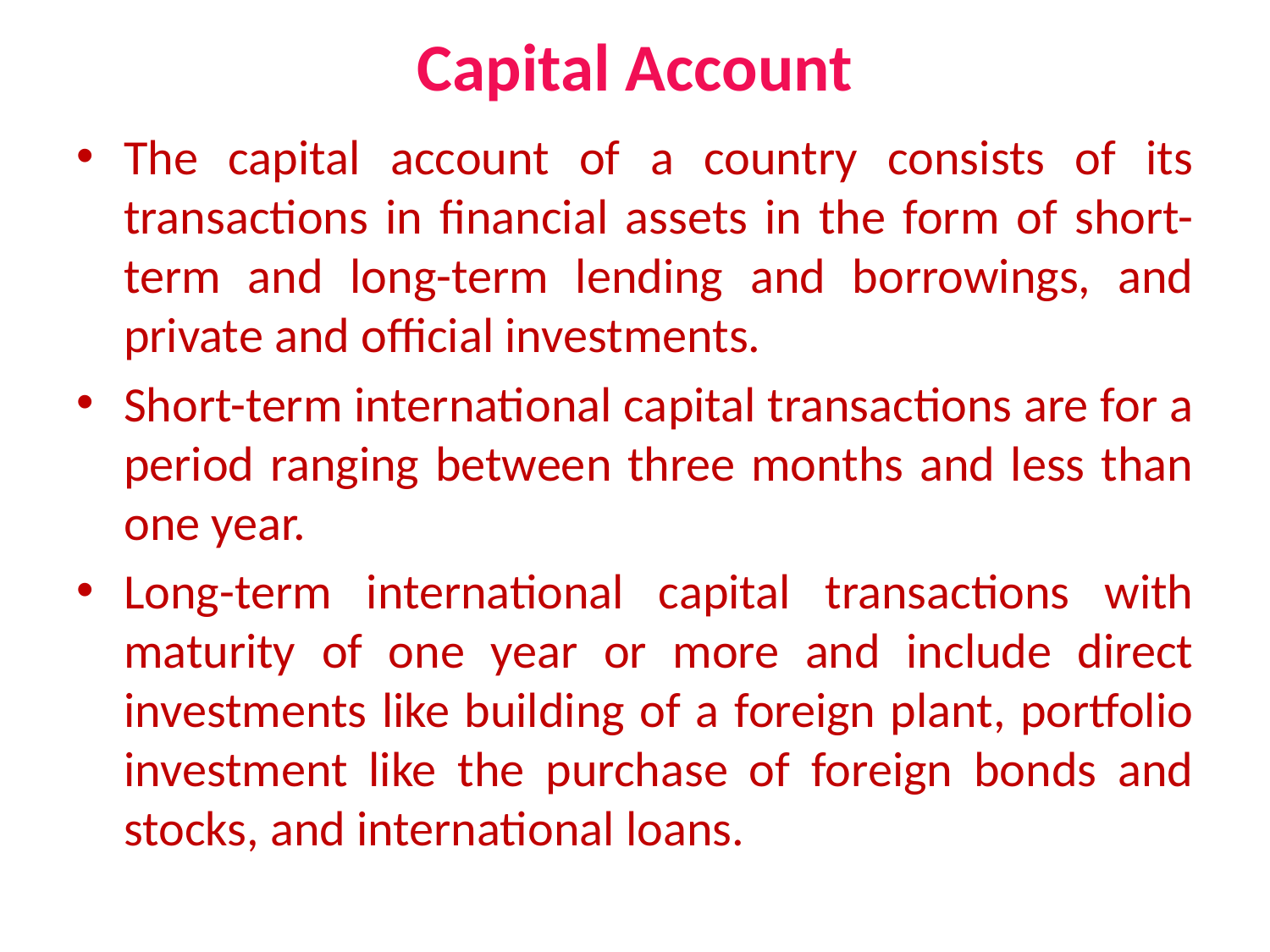

# Capital Account
The capital account of a country consists of its transactions in financial assets in the form of short-term and long-term lending and borrowings, and private and official investments.
Short-term international capital transactions are for a period ranging between three months and less than one year.
Long-term international capital transactions with maturity of one year or more and include direct investments like building of a foreign plant, portfolio investment like the purchase of foreign bonds and stocks, and international loans.